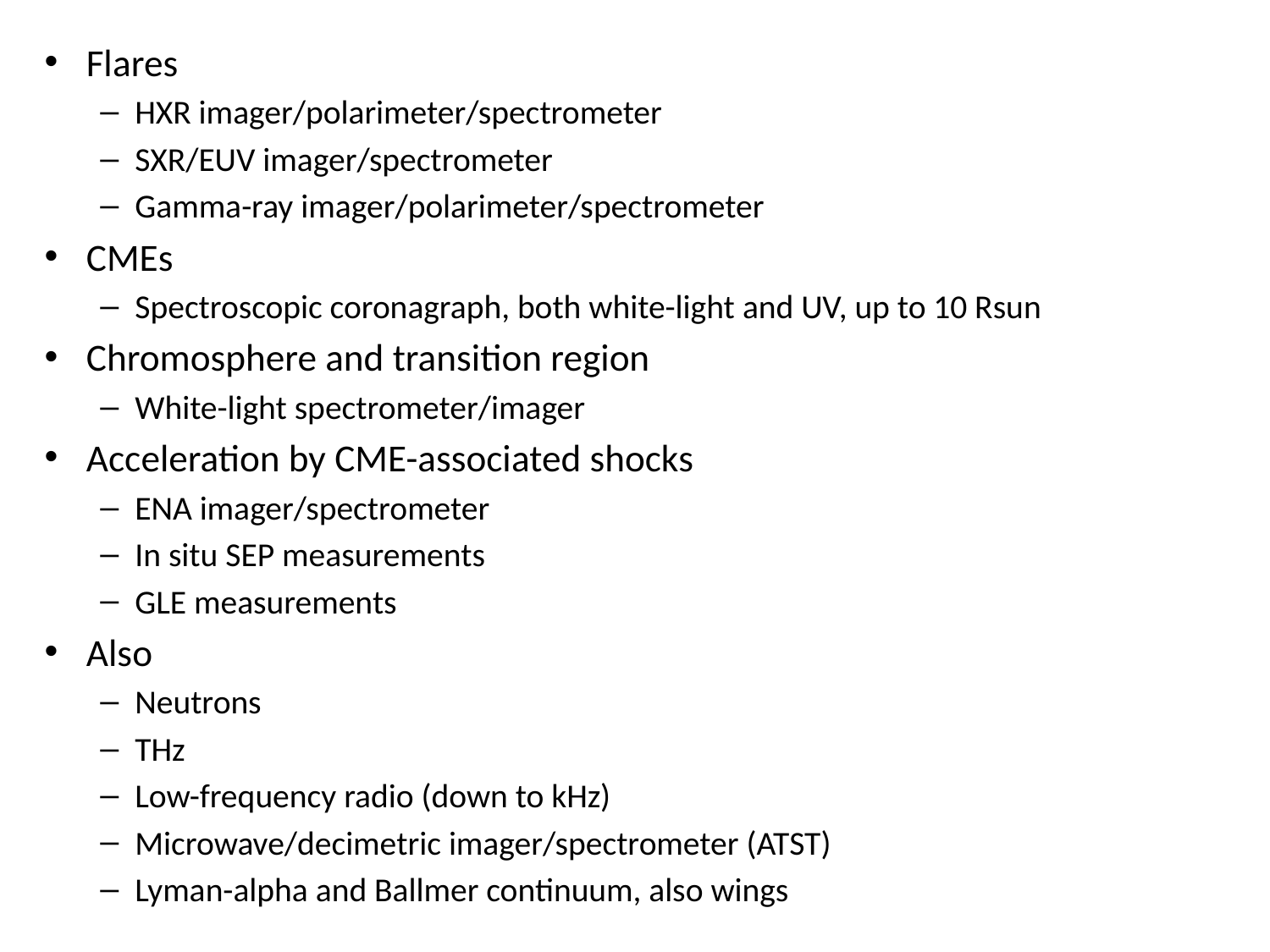

Flares
HXR imager/polarimeter/spectrometer
SXR/EUV imager/spectrometer
Gamma-ray imager/polarimeter/spectrometer
CMEs
Spectroscopic coronagraph, both white-light and UV, up to 10 Rsun
Chromosphere and transition region
White-light spectrometer/imager
Acceleration by CME-associated shocks
ENA imager/spectrometer
In situ SEP measurements
GLE measurements
Also
Neutrons
THz
Low-frequency radio (down to kHz)
Microwave/decimetric imager/spectrometer (ATST)
Lyman-alpha and Ballmer continuum, also wings